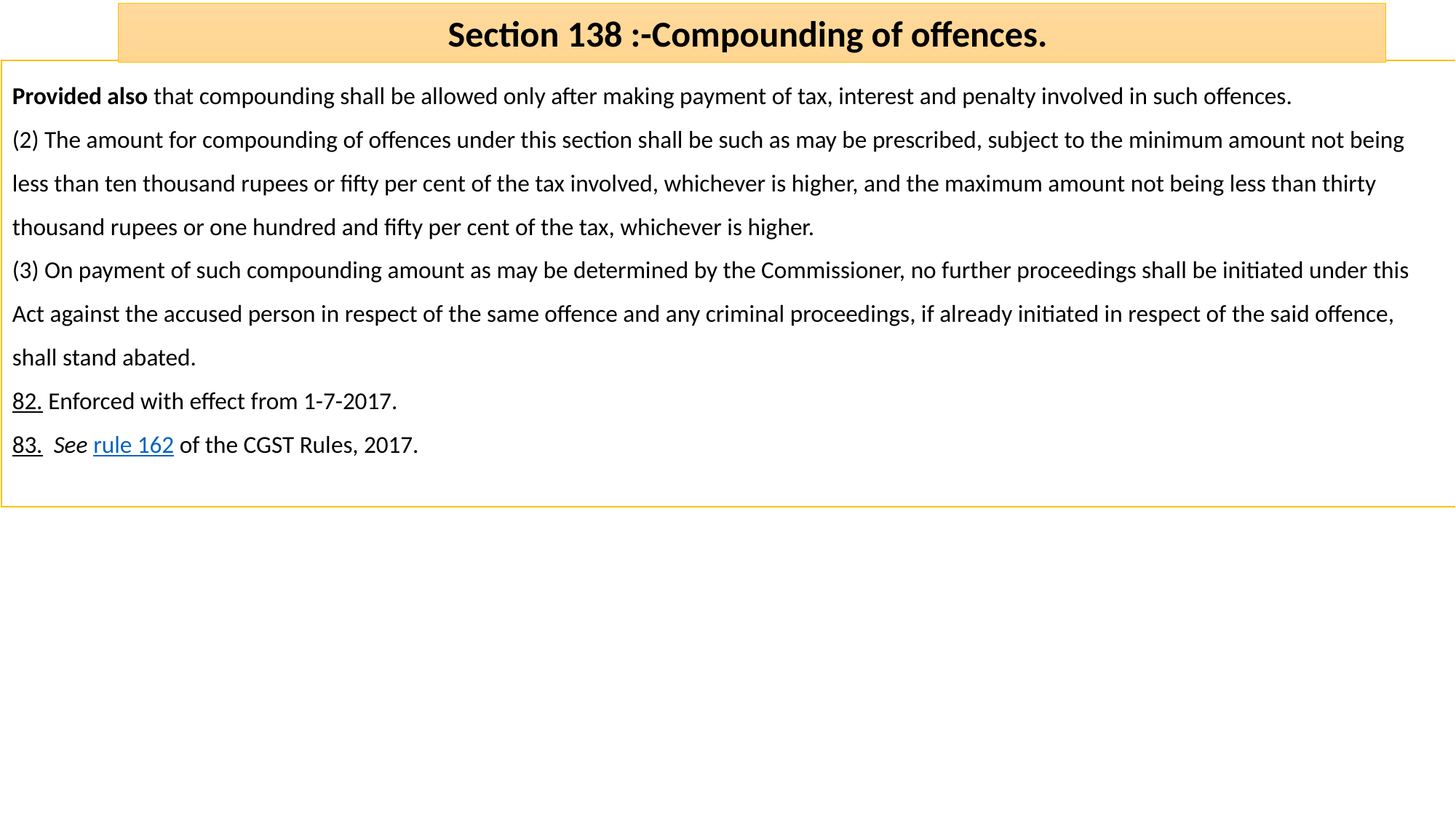

Section 138 :-Compounding of offences.
Provided also that compounding shall be allowed only after making payment of tax, interest and penalty involved in such offences.
(2) The amount for compounding of offences under this section shall be such as may be prescribed, subject to the minimum amount not being less than ten thousand rupees or fifty per cent of the tax involved, whichever is higher, and the maximum amount not being less than thirty thousand rupees or one hundred and fifty per cent of the tax, whichever is higher.
(3) On payment of such compounding amount as may be determined by the Commissioner, no further proceedings shall be initiated under this Act against the accused person in respect of the same offence and any criminal proceedings, if already initiated in respect of the said offence, shall stand abated.
82. Enforced with effect from 1-7-2017.
83.  See rule 162 of the CGST Rules, 2017.